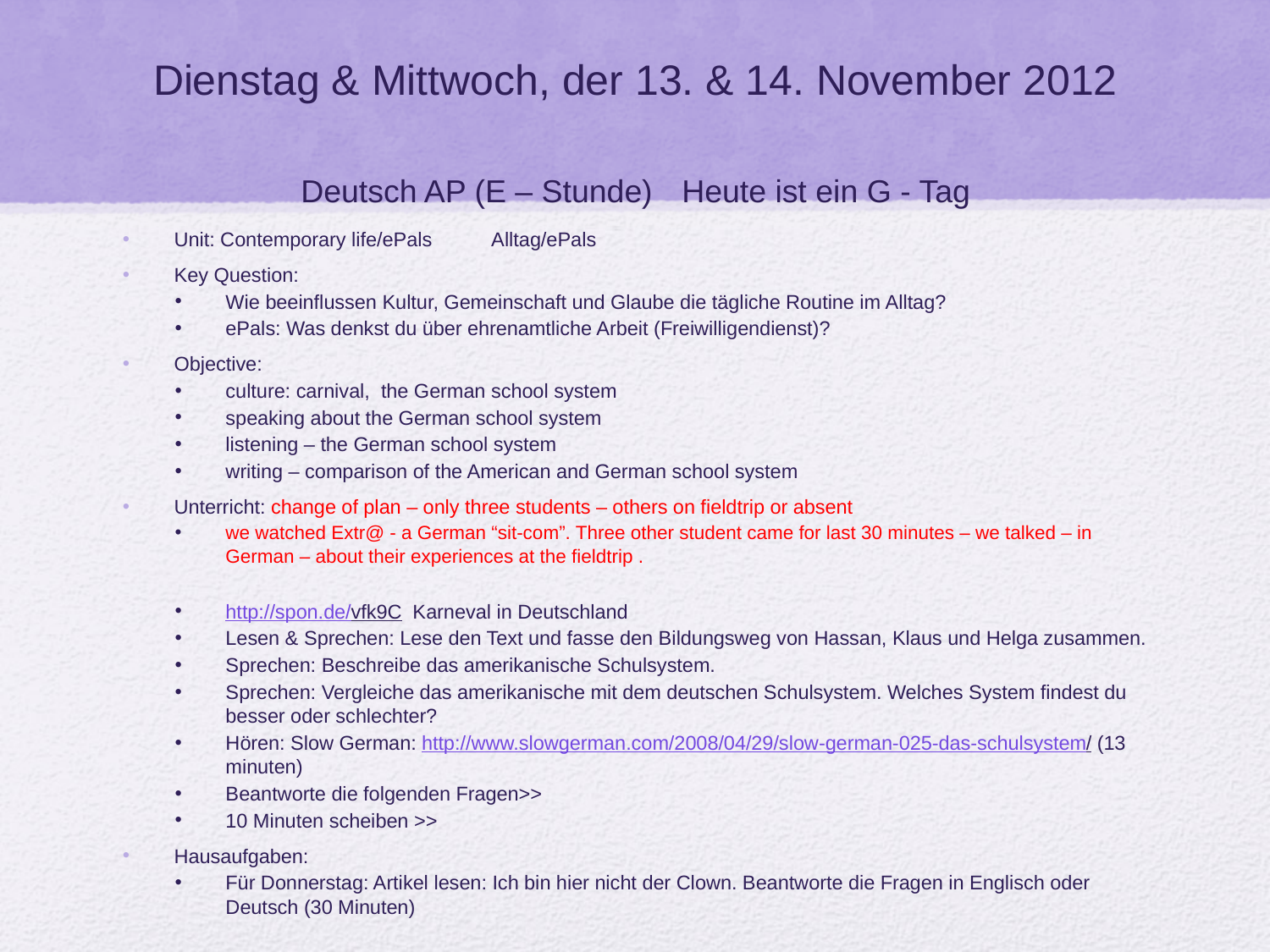

# Dienstag & Mittwoch, der 13. & 14. November 2012 Deutsch AP (E – Stunde)	Heute ist ein G - Tag
Unit: Contemporary life/ePals	        Alltag/ePals
Key Question:
Wie beeinflussen Kultur, Gemeinschaft und Glaube die tägliche Routine im Alltag?
ePals: Was denkst du über ehrenamtliche Arbeit (Freiwilligendienst)?
Objective:
culture: carnival,  the German school system
speaking about the German school system
listening – the German school system
writing – comparison of the American and German school system
Unterricht: change of plan – only three students – others on fieldtrip or absent
we watched Extr@ - a German “sit-com”. Three other student came for last 30 minutes – we talked – in German – about their experiences at the fieldtrip .

http://spon.de/vfk9C  Karneval in Deutschland
Lesen & Sprechen: Lese den Text und fasse den Bildungsweg von Hassan, Klaus und Helga zusammen.
Sprechen: Beschreibe das amerikanische Schulsystem.
Sprechen: Vergleiche das amerikanische mit dem deutschen Schulsystem. Welches System findest du besser oder schlechter?
Hören: Slow German: http://www.slowgerman.com/2008/04/29/slow-german-025-das-schulsystem/ (13 minuten)
Beantworte die folgenden Fragen>>
10 Minuten scheiben >>
Hausaufgaben:
Für Donnerstag: Artikel lesen: Ich bin hier nicht der Clown. Beantworte die Fragen in Englisch oder Deutsch (30 Minuten)